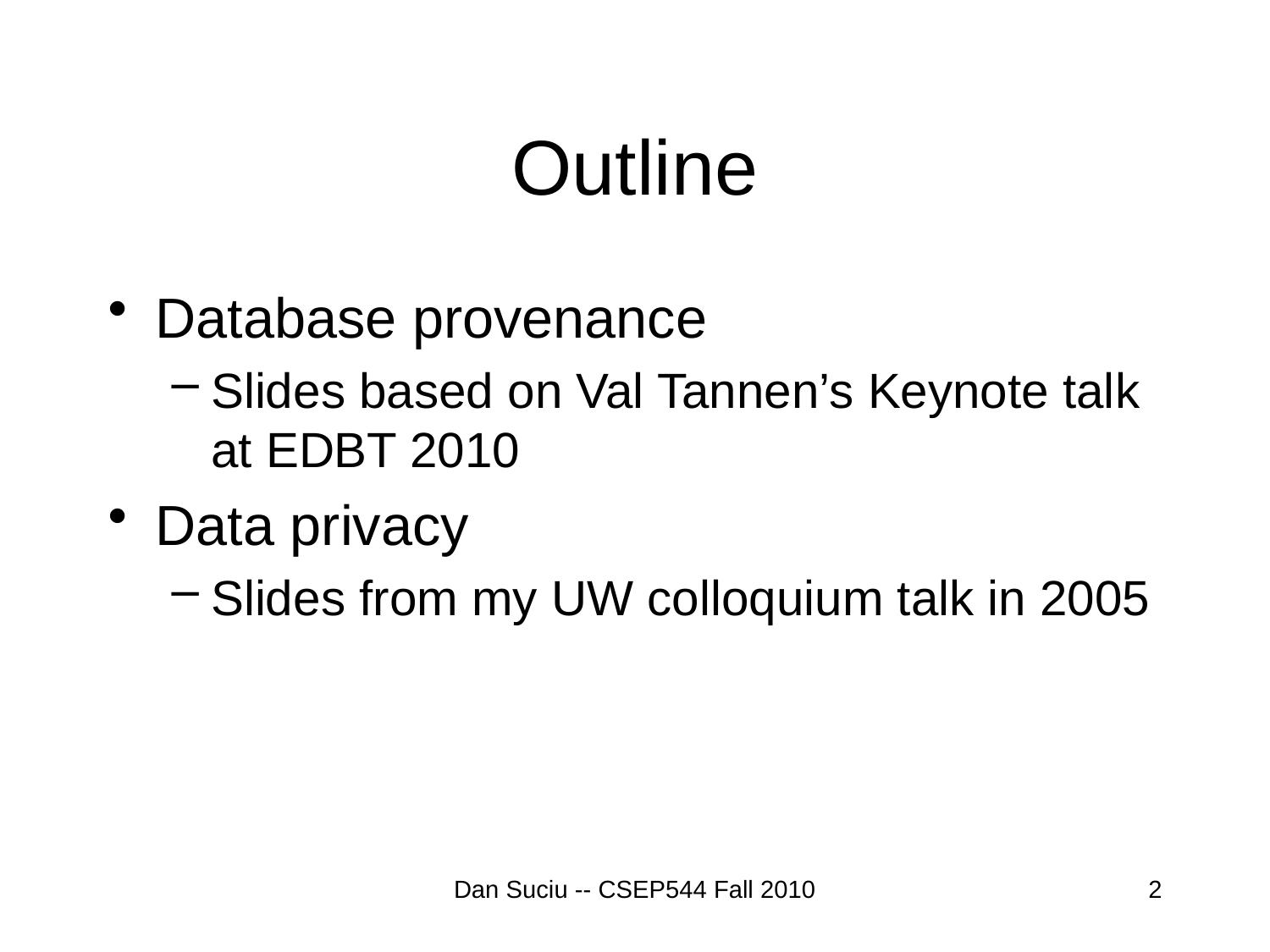

# Outline
Database provenance
Slides based on Val Tannen’s Keynote talk at EDBT 2010
Data privacy
Slides from my UW colloquium talk in 2005
Dan Suciu -- CSEP544 Fall 2010
2